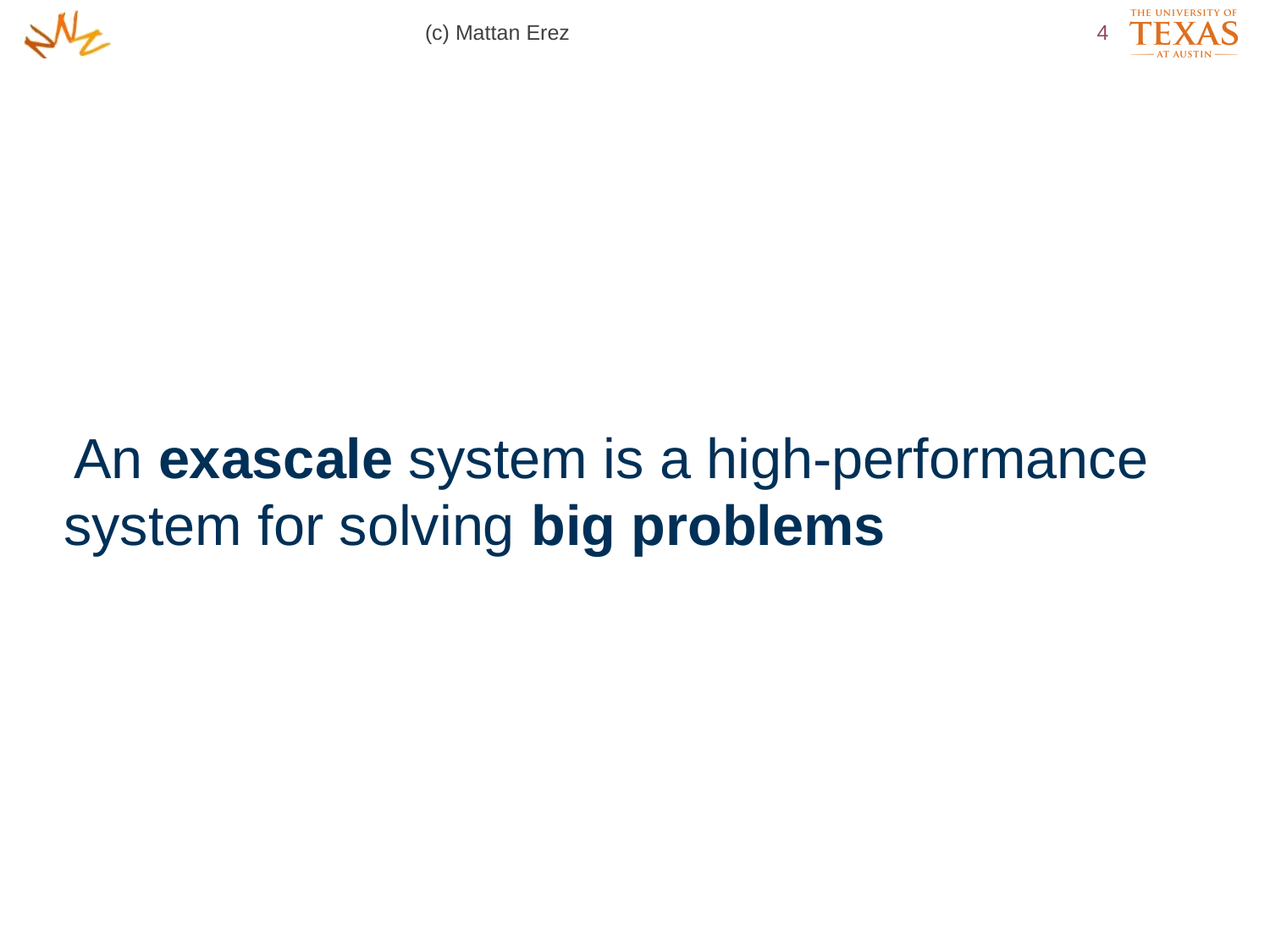

(c) Mattan Erez
4
An exascale system is a high-performance system for solving big problems